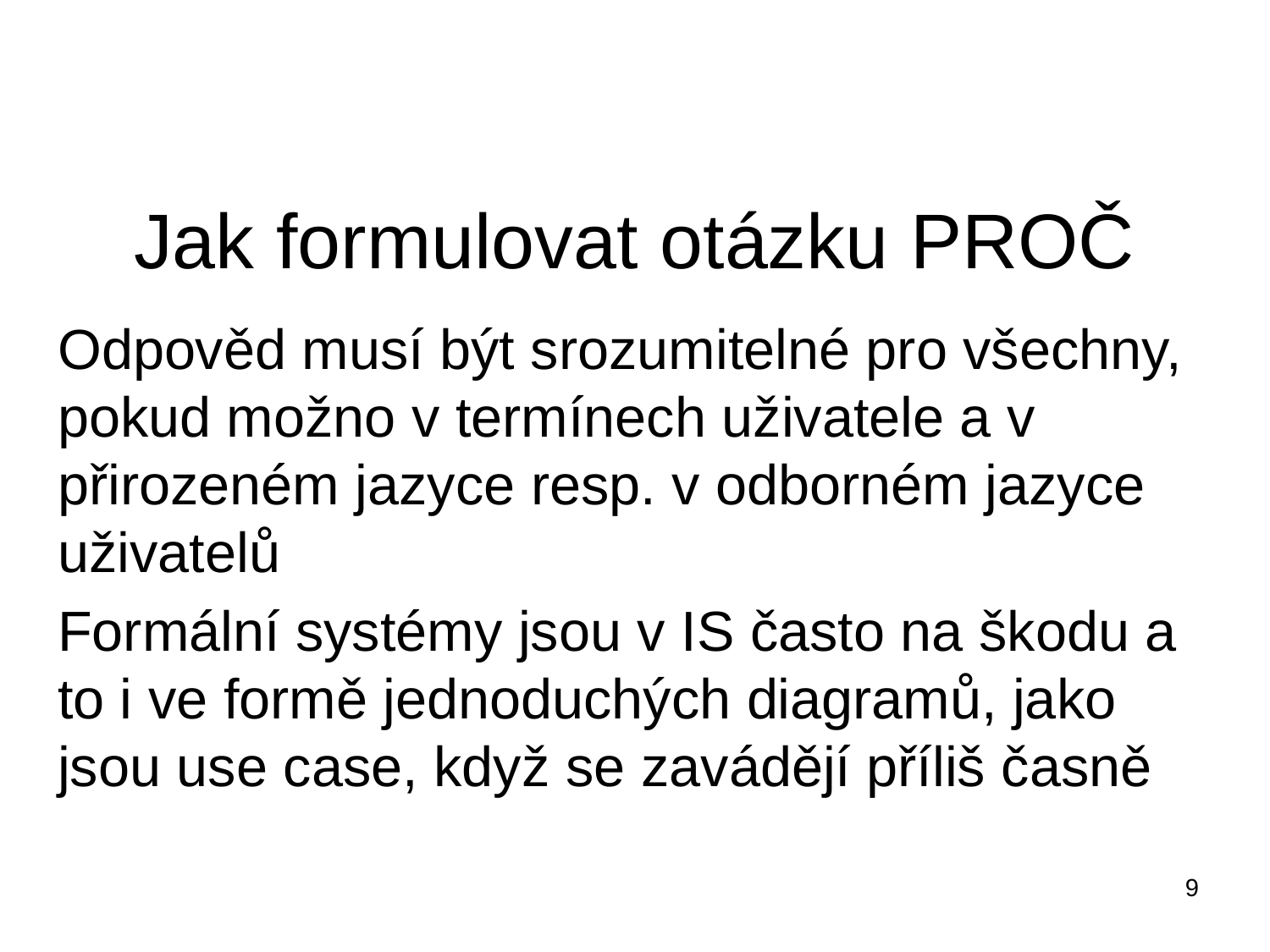

Jak formulovat otázku PROČ
Odpověd musí být srozumitelné pro všechny, pokud možno v termínech uživatele a v přirozeném jazyce resp. v odborném jazyce uživatelů
Formální systémy jsou v IS často na škodu a to i ve formě jednoduchých diagramů, jako jsou use case, když se zavádějí příliš časně
9